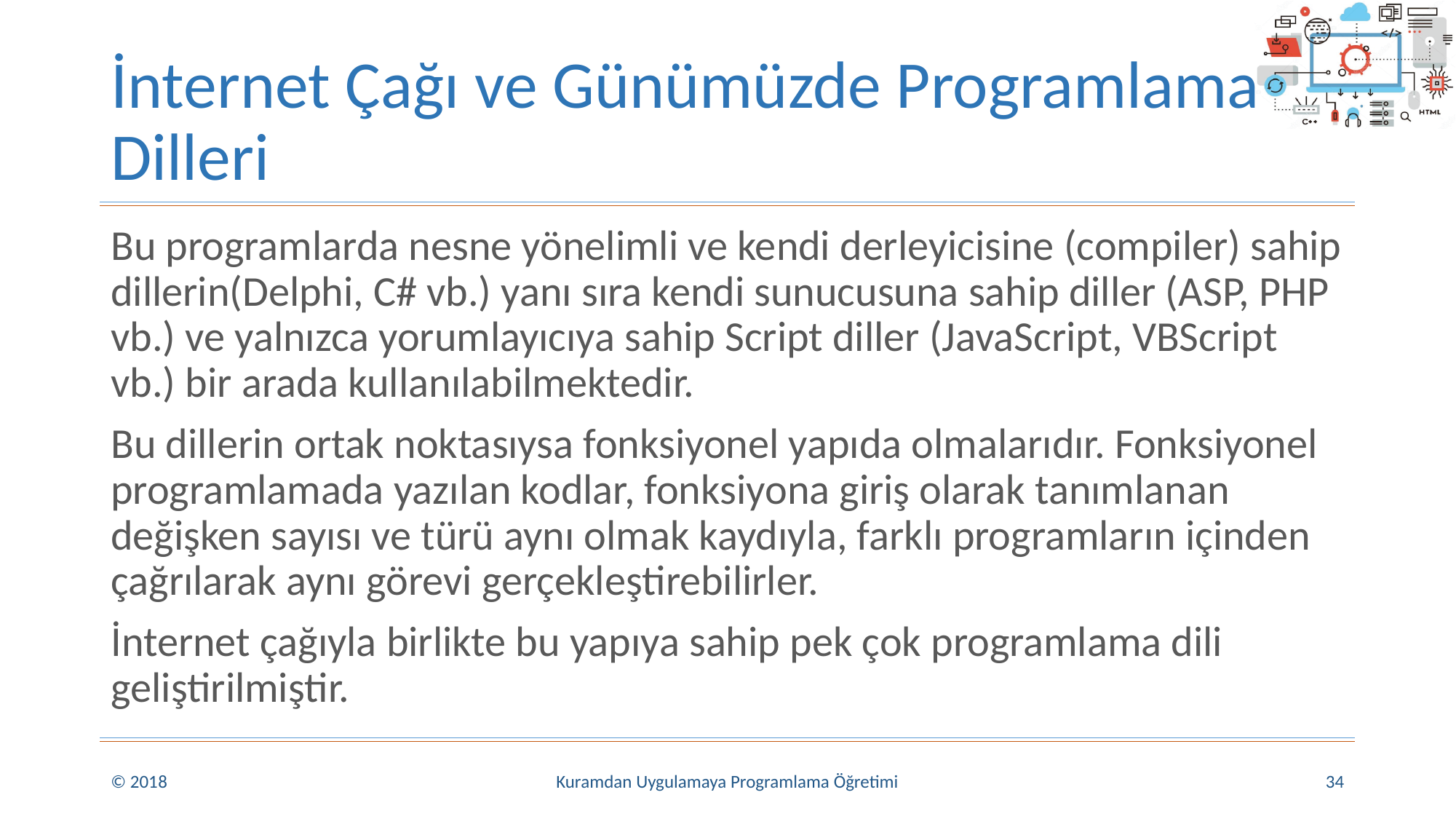

# İnternet Çağı ve Günümüzde Programlama Dilleri
Bu programlarda nesne yönelimli ve kendi derleyicisine (compiler) sahip dillerin(Delphi, C# vb.) yanı sıra kendi sunucusuna sahip diller (ASP, PHP vb.) ve yalnızca yorumlayıcıya sahip Script diller (JavaScript, VBScript vb.) bir arada kullanılabilmektedir.
Bu dillerin ortak noktasıysa fonksiyonel yapıda olmalarıdır. Fonksiyonel programlamada yazılan kodlar, fonksiyona giriş olarak tanımlanan değişken sayısı ve türü aynı olmak kaydıyla, farklı programların içinden çağrılarak aynı görevi gerçekleştirebilirler.
İnternet çağıyla birlikte bu yapıya sahip pek çok programlama dili geliştirilmiştir.
© 2018
Kuramdan Uygulamaya Programlama Öğretimi
34